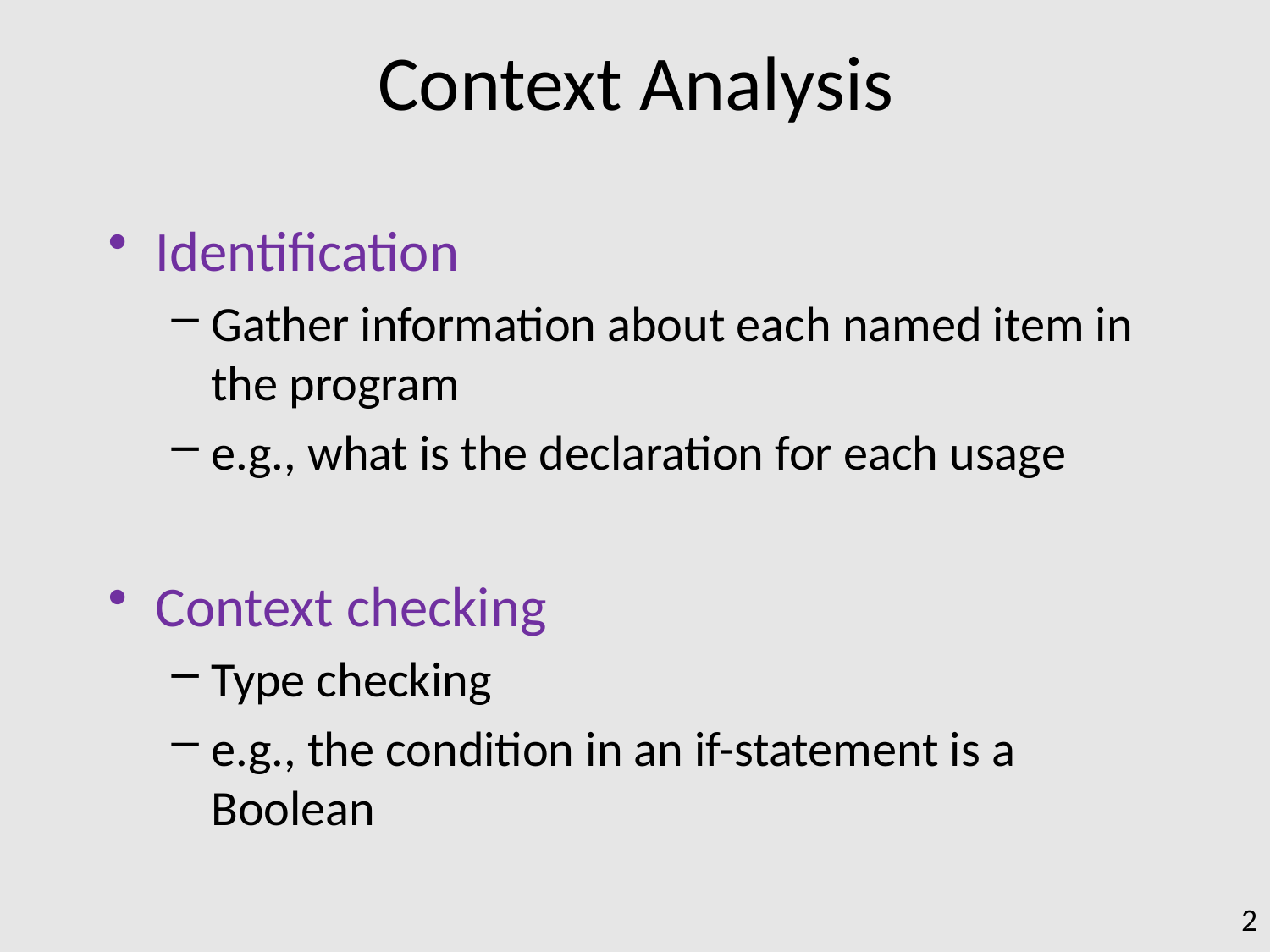

# Context Analysis
Identification
Gather information about each named item in the program
e.g., what is the declaration for each usage

Context checking
Type checking
e.g., the condition in an if-statement is a Boolean

2